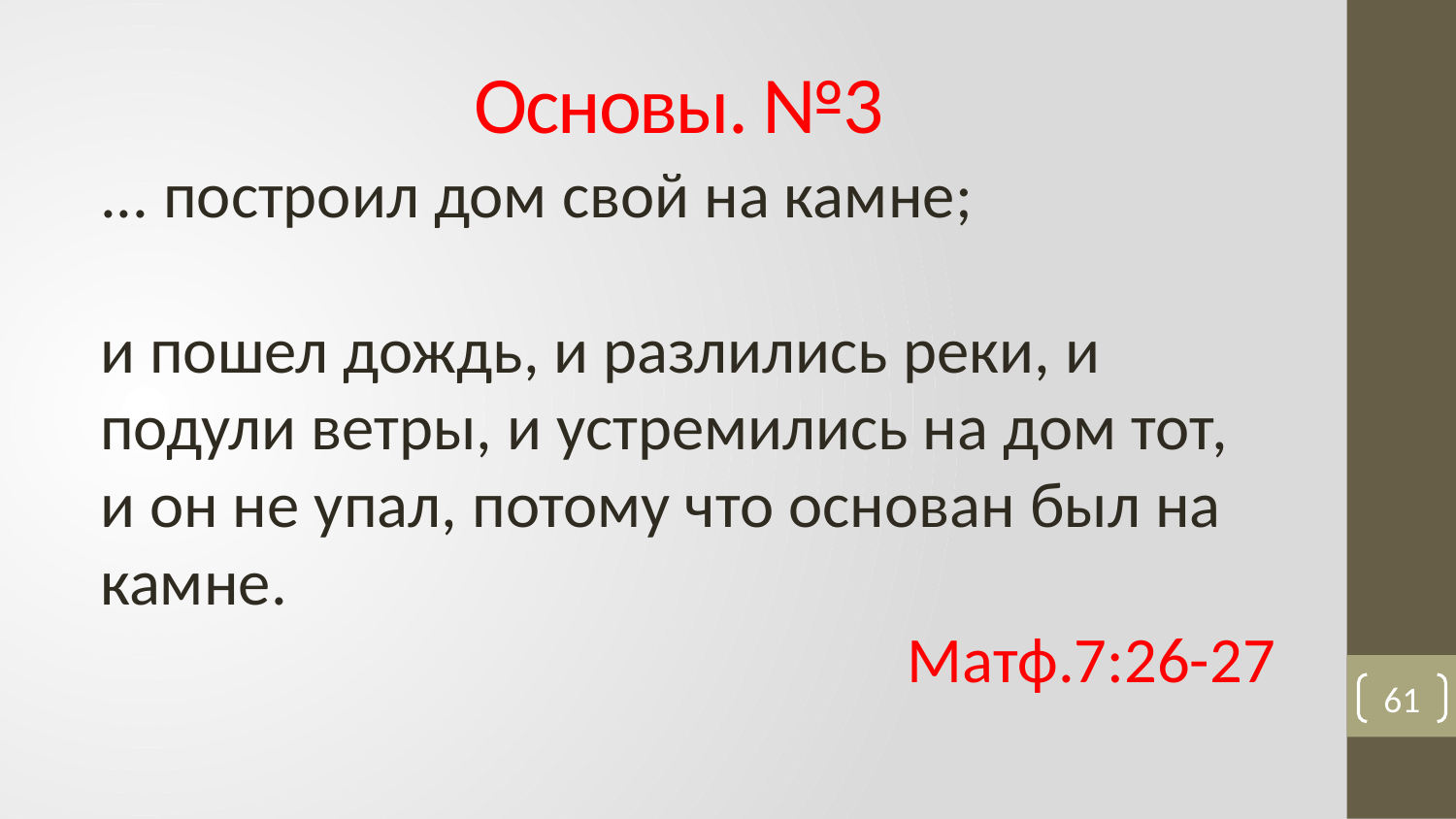

# Основы. №3
... построил дом свой на камне;

и пошел дождь, и разлились реки, и подули ветры, и устремились на дом тот, и он не упал, потому что основан был на камне.
Матф.7:26-27

61